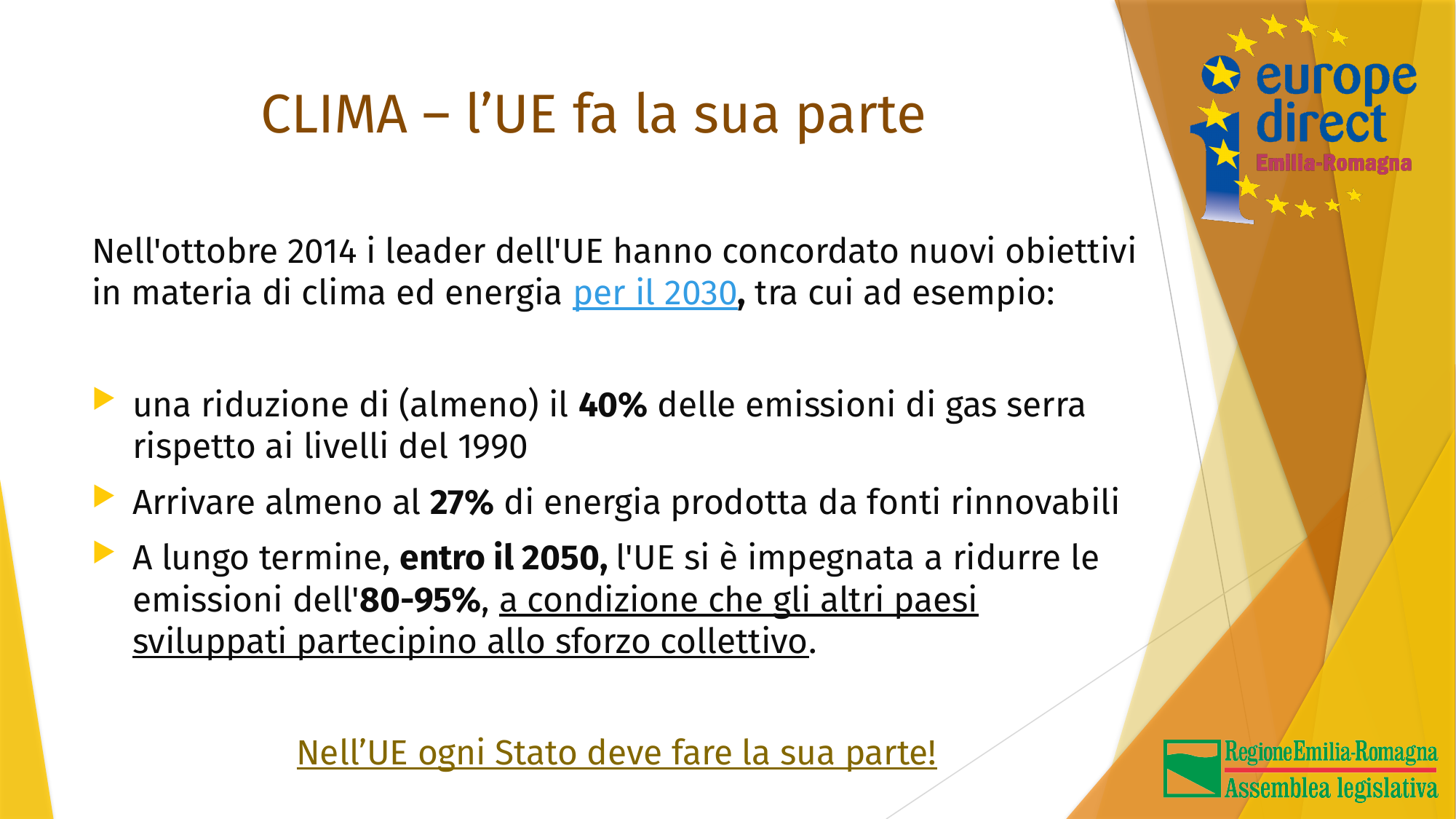

# CLIMA – l’UE fa la sua parte

Nell'ottobre 2014 i leader dell'UE hanno concordato nuovi obiettivi in materia di clima ed energia per il 2030, tra cui ad esempio:

una riduzione di (almeno) il 40% delle emissioni di gas serra rispetto ai livelli del 1990
Arrivare almeno al 27% di energia prodotta da fonti rinnovabili
A lungo termine, entro il 2050, l'UE si è impegnata a ridurre le emissioni dell'80-95%, a condizione che gli altri paesi sviluppati partecipino allo sforzo collettivo.

Nell’UE ogni Stato deve fare la sua parte!